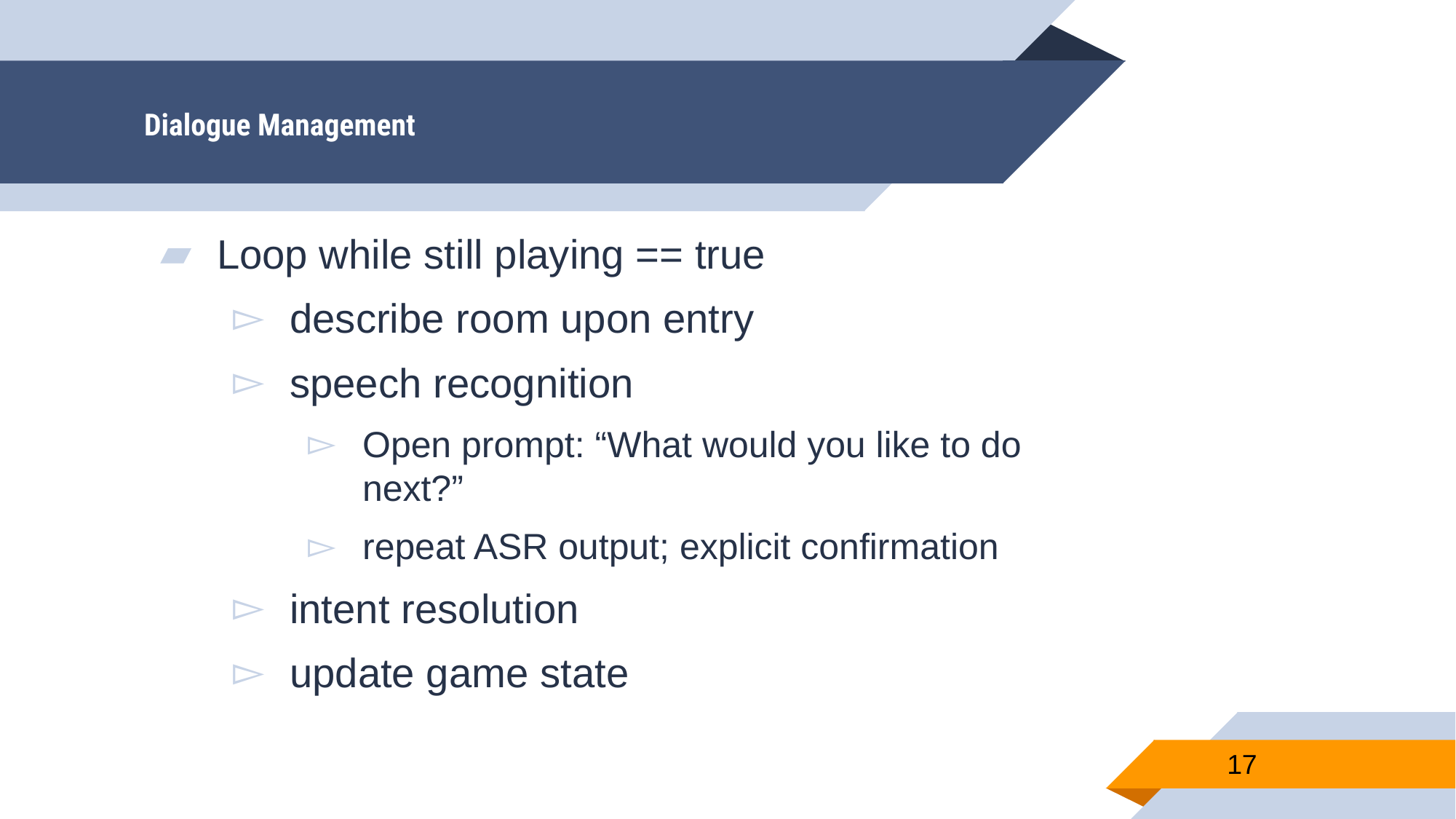

# Dialogue Management
Loop while still playing == true
describe room upon entry
speech recognition
Open prompt: “What would you like to do next?”
repeat ASR output; explicit confirmation
intent resolution
update game state
17